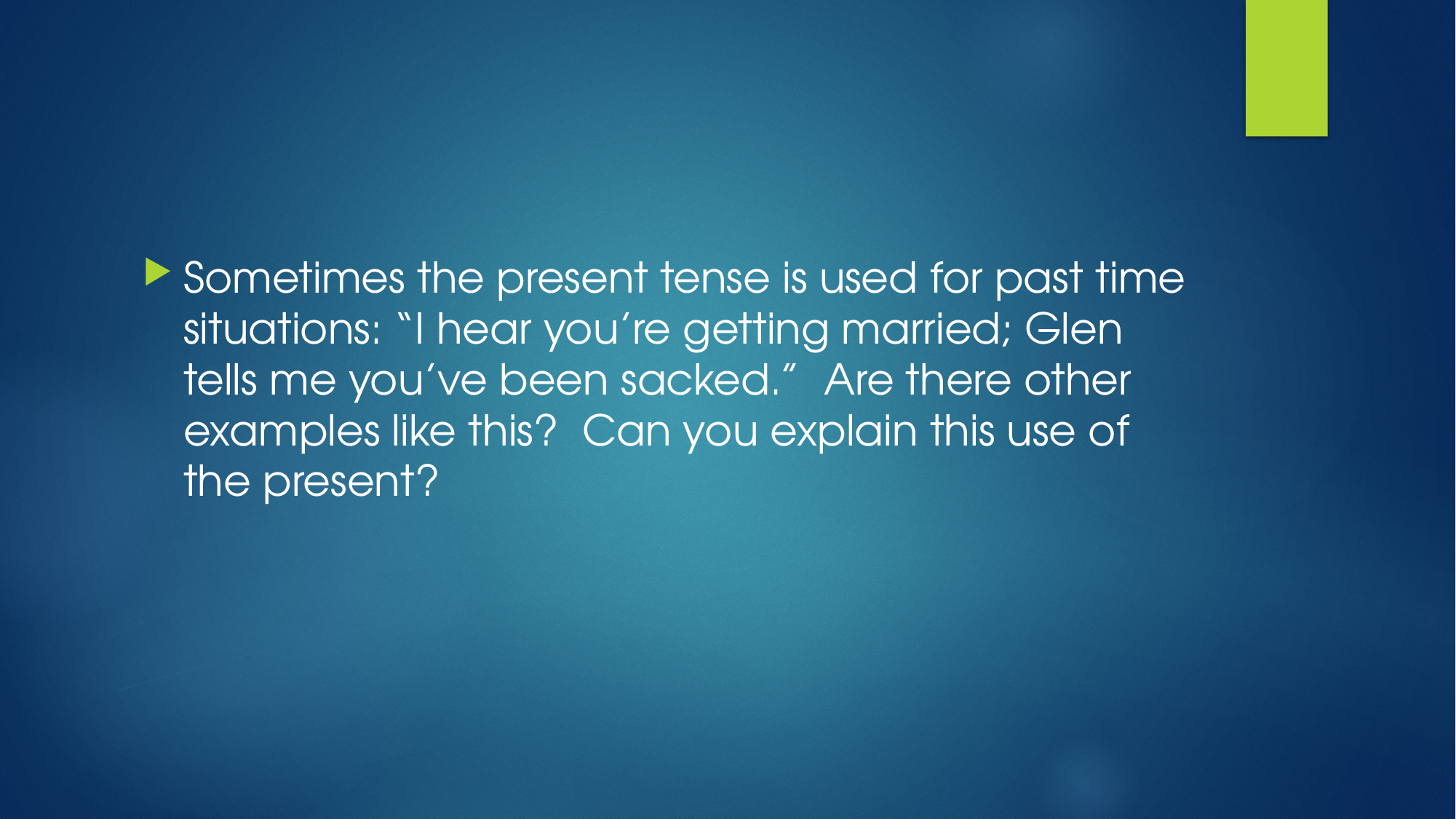

#
Sometimes the present tense is used for past time situations: “I hear you’re getting married; Glen tells me you’ve been sacked.”  Are there other examples like this?  Can you explain this use of the present?